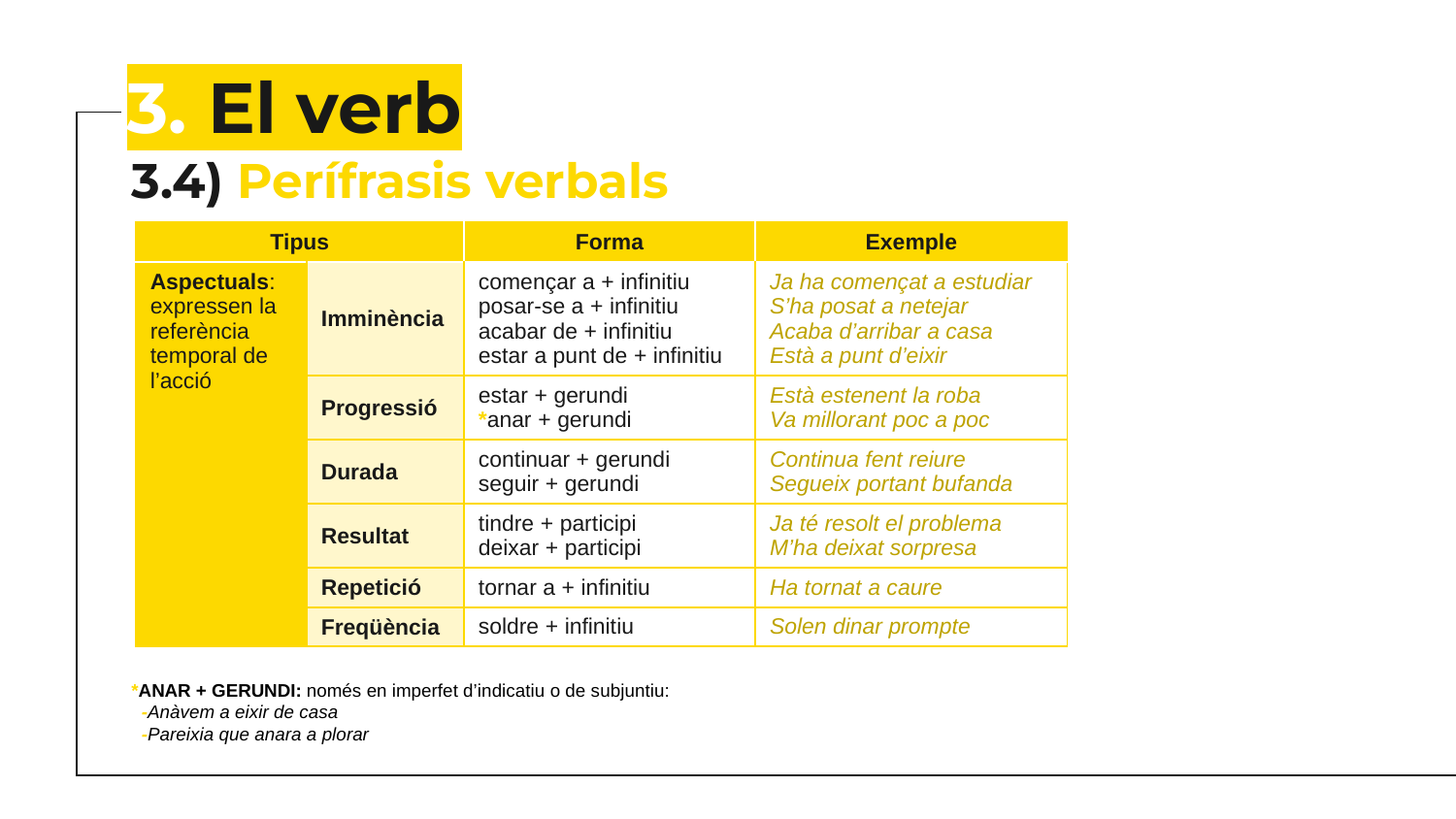

# 3. El verb
3.4) Perífrasis verbals
| Tipus |  | Forma | Exemple |
| --- | --- | --- | --- |
| Aspectuals: expressen la referència temporal de l’acció | Imminència | començar a + infinitiu posar-se a + infinitiu acabar de + infinitiu estar a punt de + infinitiu | Ja ha començat a estudiar S’ha posat a netejar Acaba d’arribar a casa Està a punt d’eixir |
|  | Progressió | estar + gerundi \*anar + gerundi | Està estenent la roba Va millorant poc a poc |
|  | Durada | continuar + gerundi seguir + gerundi | Continua fent reiure Segueix portant bufanda |
|  | Resultat | tindre + participi deixar + participi | Ja té resolt el problema M’ha deixat sorpresa |
|  | Repetició | tornar a + infinitiu | Ha tornat a caure |
|  | Freqüència | soldre + infinitiu | Solen dinar prompte |
*ANAR + GERUNDI: només en imperfet d’indicatiu o de subjuntiu:
  -Anàvem a eixir de casa
  -Pareixia que anara a plorar